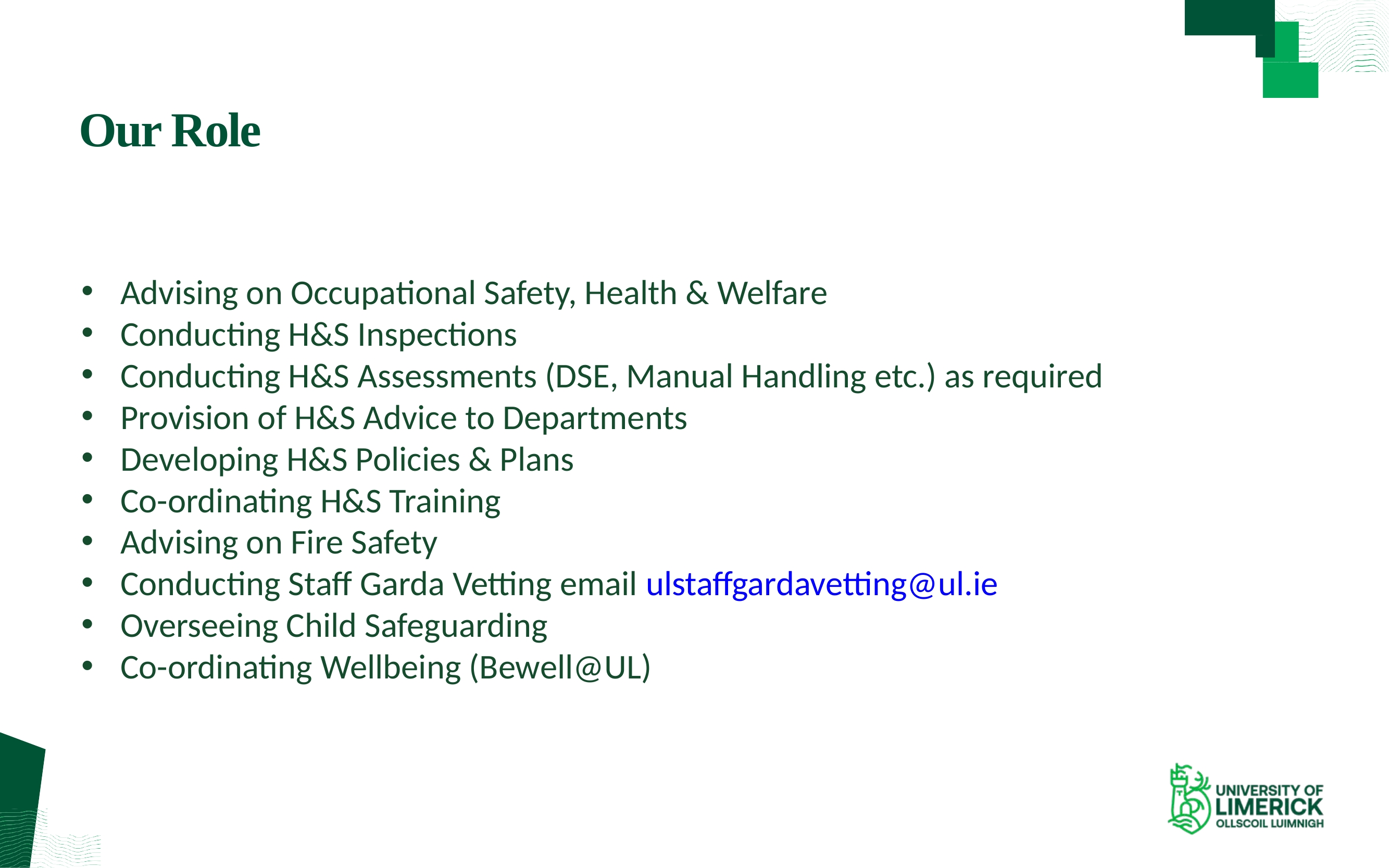

# Our Role
Advising on Occupational Safety, Health & Welfare
Conducting H&S Inspections
Conducting H&S Assessments (DSE, Manual Handling etc.) as required
Provision of H&S Advice to Departments
Developing H&S Policies & Plans
Co-ordinating H&S Training
Advising on Fire Safety
Conducting Staff Garda Vetting email ulstaffgardavetting@ul.ie
Overseeing Child Safeguarding
Co-ordinating Wellbeing (Bewell@UL)